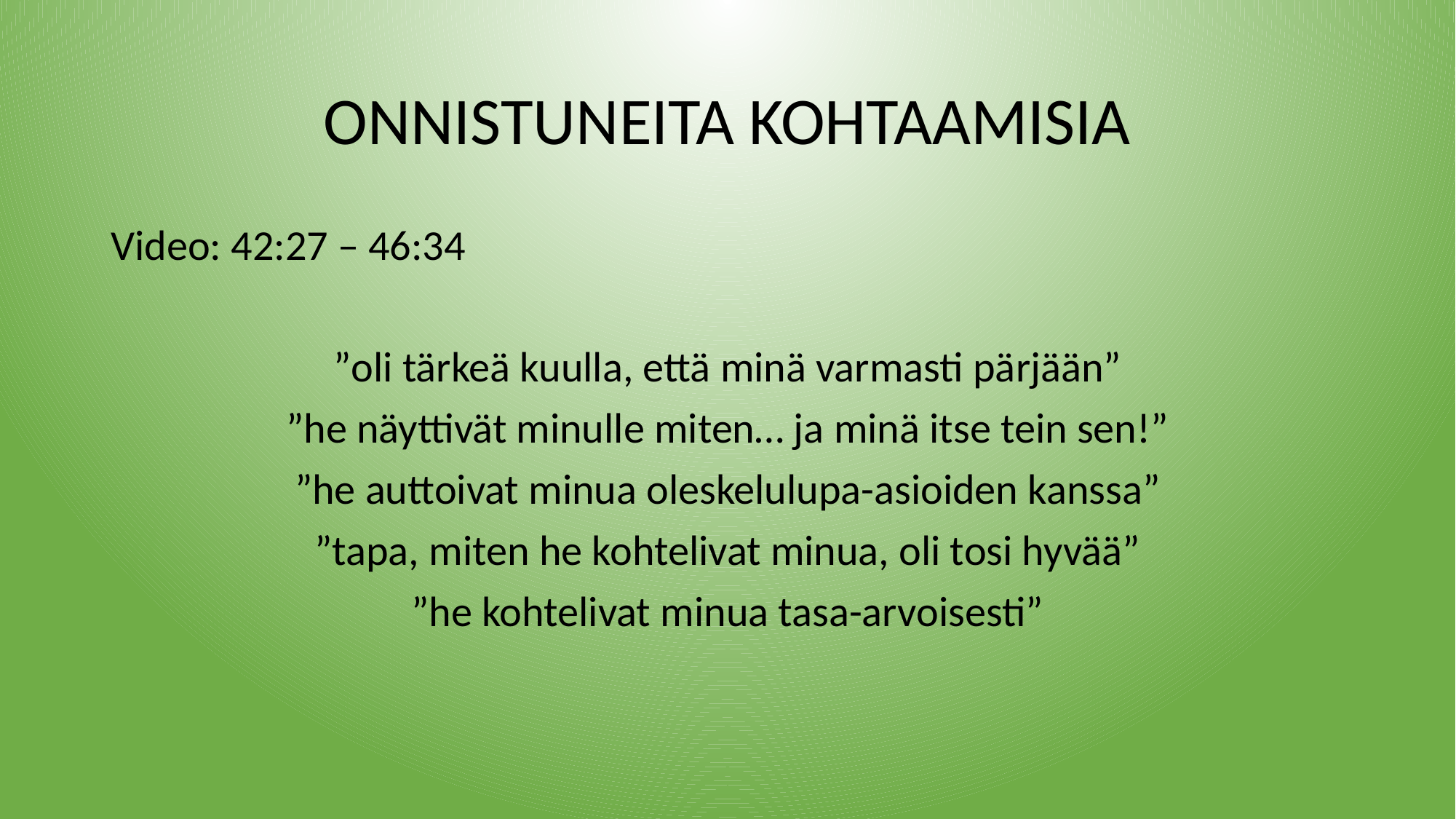

# ONNISTUNEITA KOHTAAMISIA
Video: 42:27 – 46:34

”oli tärkeä kuulla, että minä varmasti pärjään”
”he näyttivät minulle miten… ja minä itse tein sen!”
”he auttoivat minua oleskelulupa-asioiden kanssa”
”tapa, miten he kohtelivat minua, oli tosi hyvää”
”he kohtelivat minua tasa-arvoisesti”